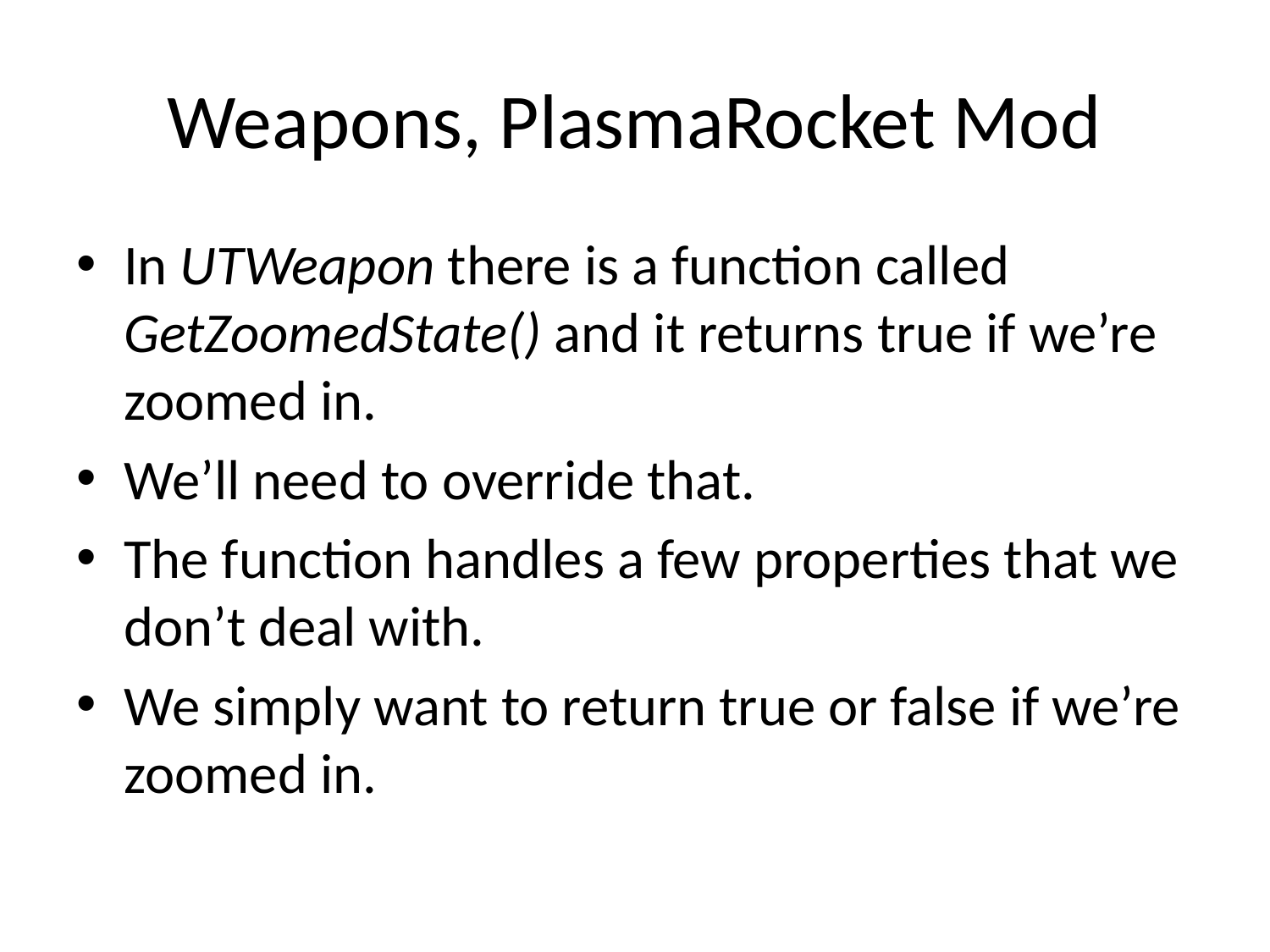

# Weapons, PlasmaRocket Mod
In UTWeapon there is a function called GetZoomedState() and it returns true if we’re zoomed in.
We’ll need to override that.
The function handles a few properties that we don’t deal with.
We simply want to return true or false if we’re zoomed in.